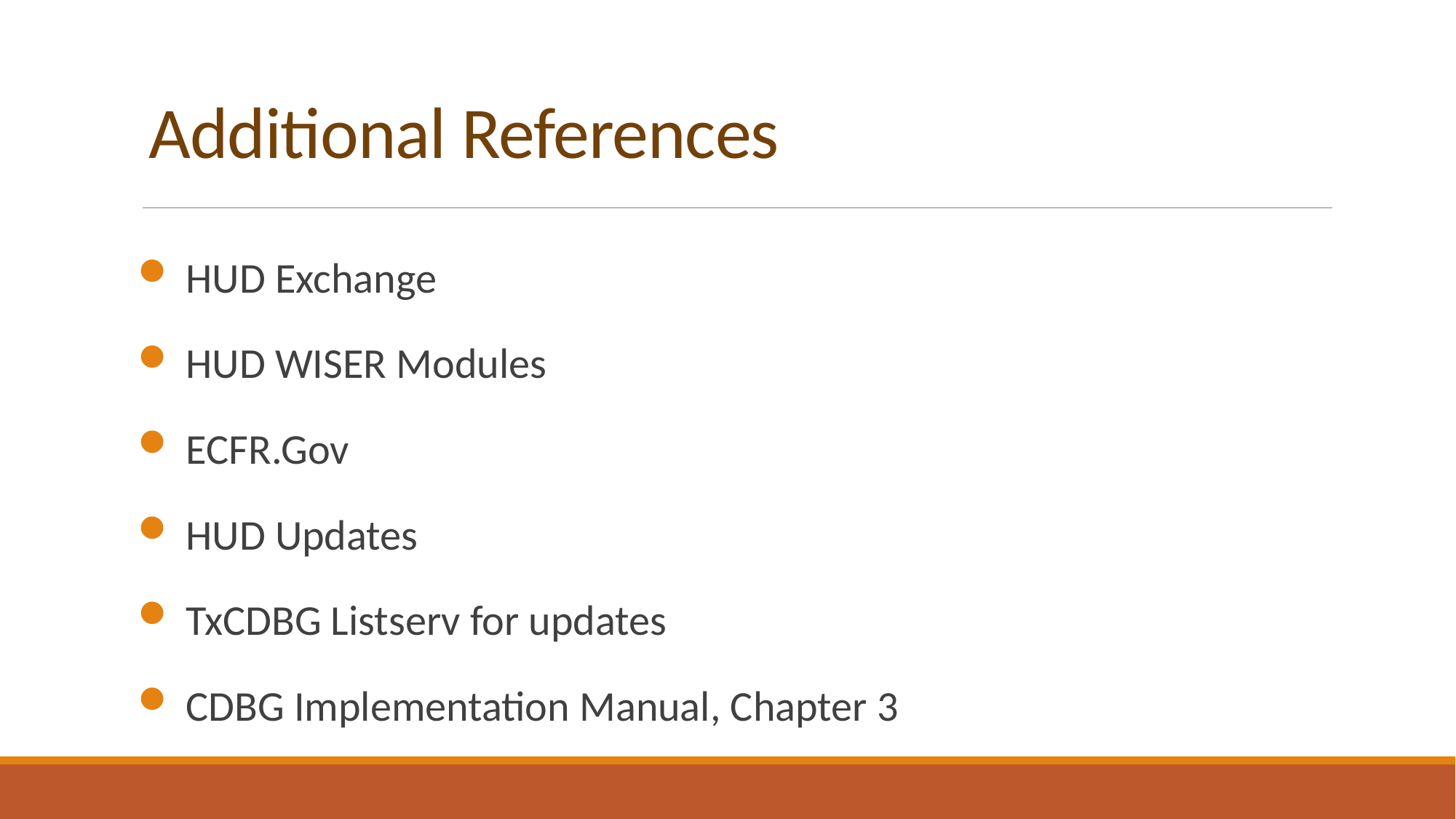

# Additional References
 HUD Exchange
 HUD WISER Modules
 ECFR.Gov
 HUD Updates
 TxCDBG Listserv for updates
 CDBG Implementation Manual, Chapter 3